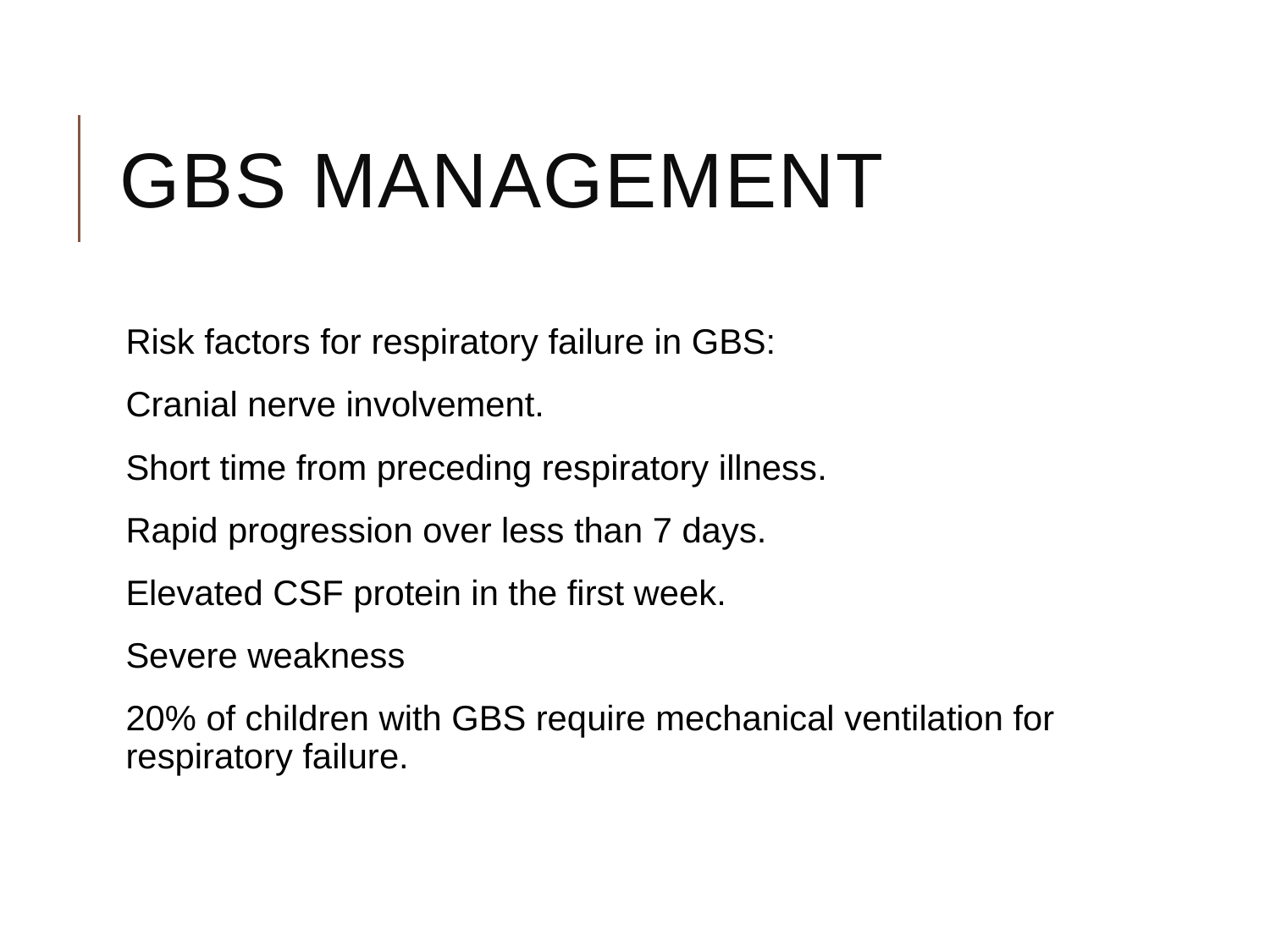

# GBS Management
Risk factors for respiratory failure in GBS:
Cranial nerve involvement.
Short time from preceding respiratory illness.
Rapid progression over less than 7 days.
Elevated CSF protein in the first week.
Severe weakness
20% of children with GBS require mechanical ventilation for respiratory failure.